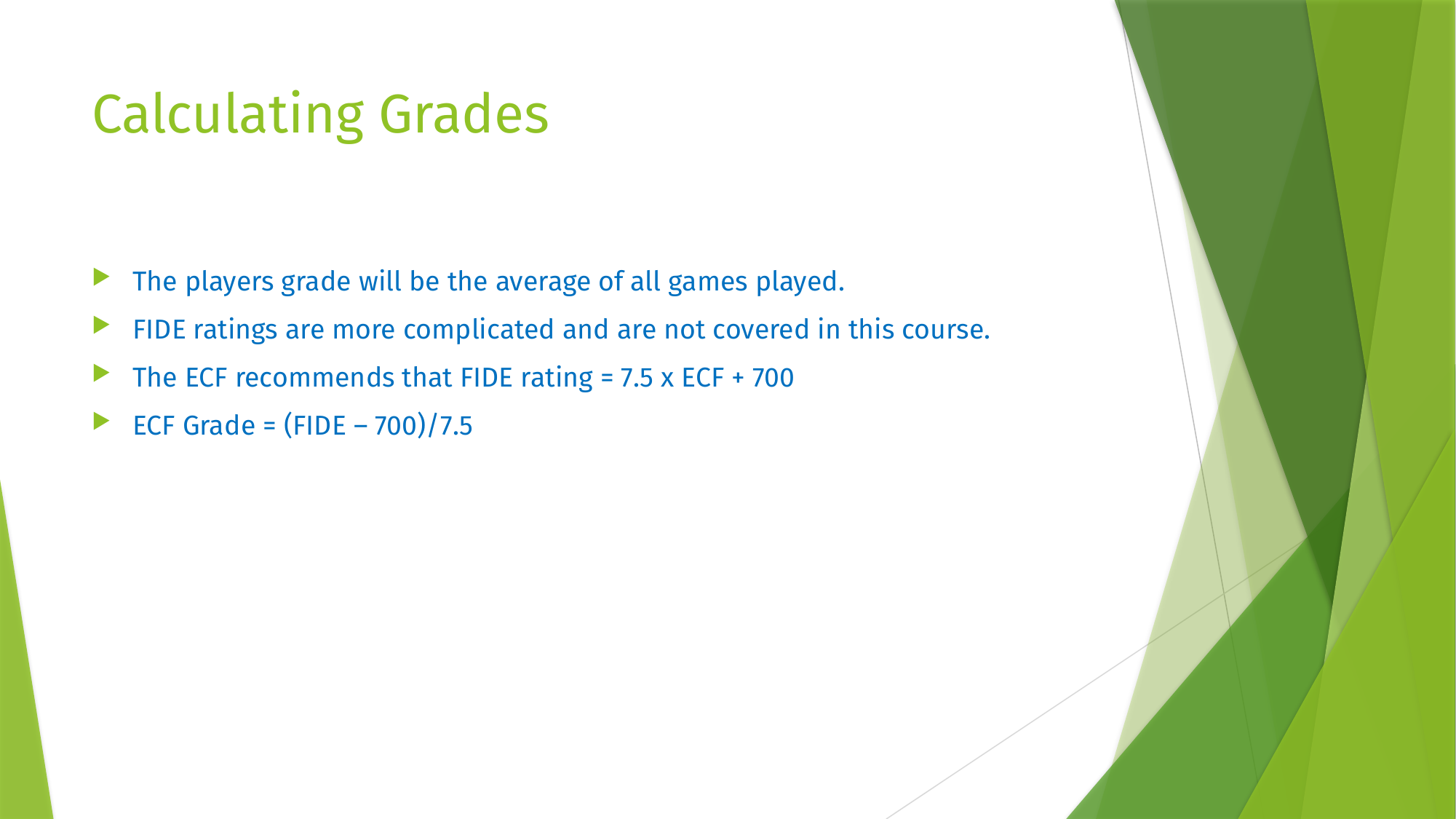

# Calculating Grades
The players grade will be the average of all games played.
FIDE ratings are more complicated and are not covered in this course.
The ECF recommends that FIDE rating = 7.5 x ECF + 700
ECF Grade = (FIDE – 700)/7.5